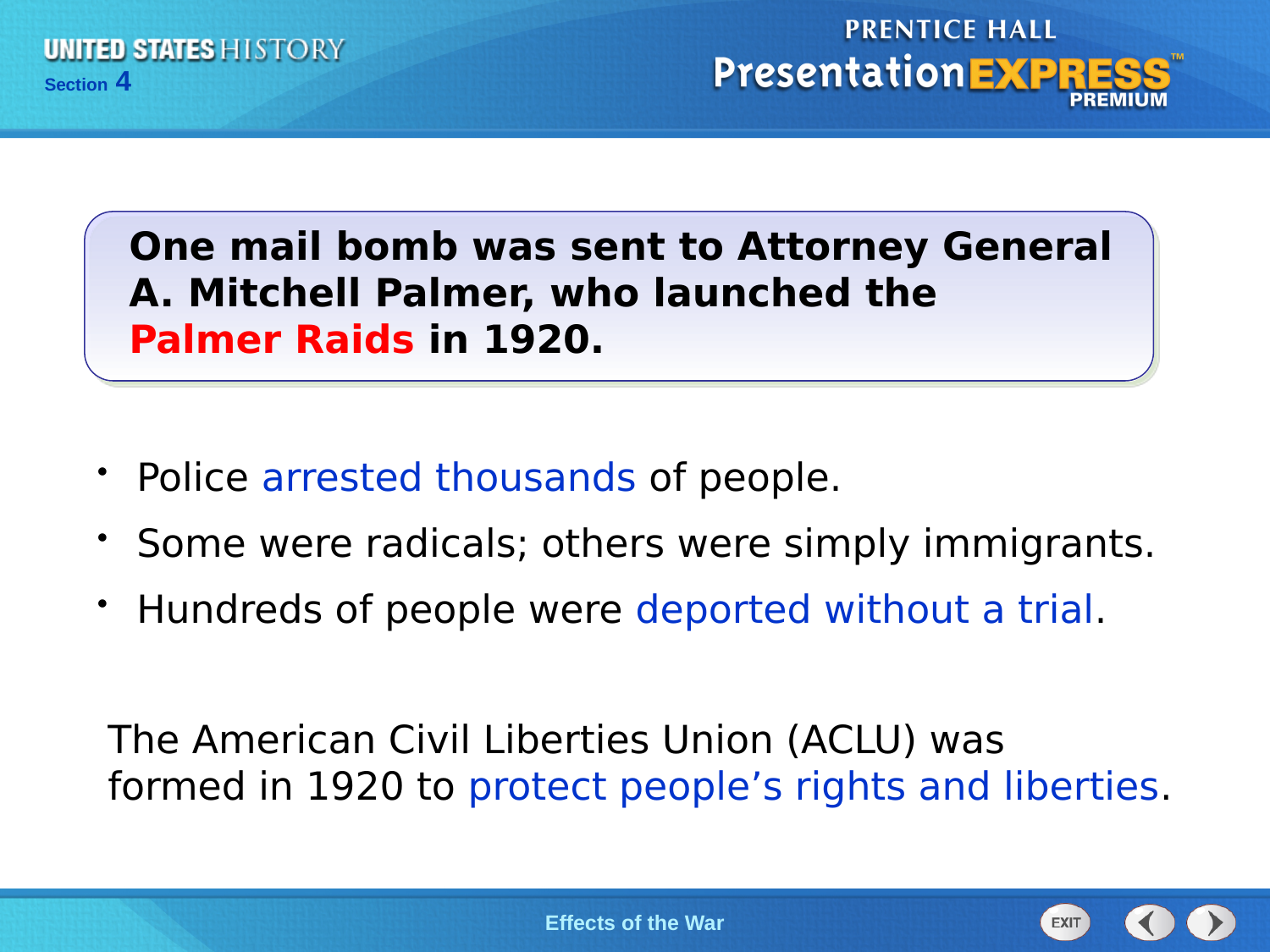

One mail bomb was sent to Attorney General A. Mitchell Palmer, who launched the
Palmer Raids in 1920.
Police arrested thousands of people.
Some were radicals; others were simply immigrants.
Hundreds of people were deported without a trial.
The American Civil Liberties Union (ACLU) was
formed in 1920 to protect people’s rights and liberties.